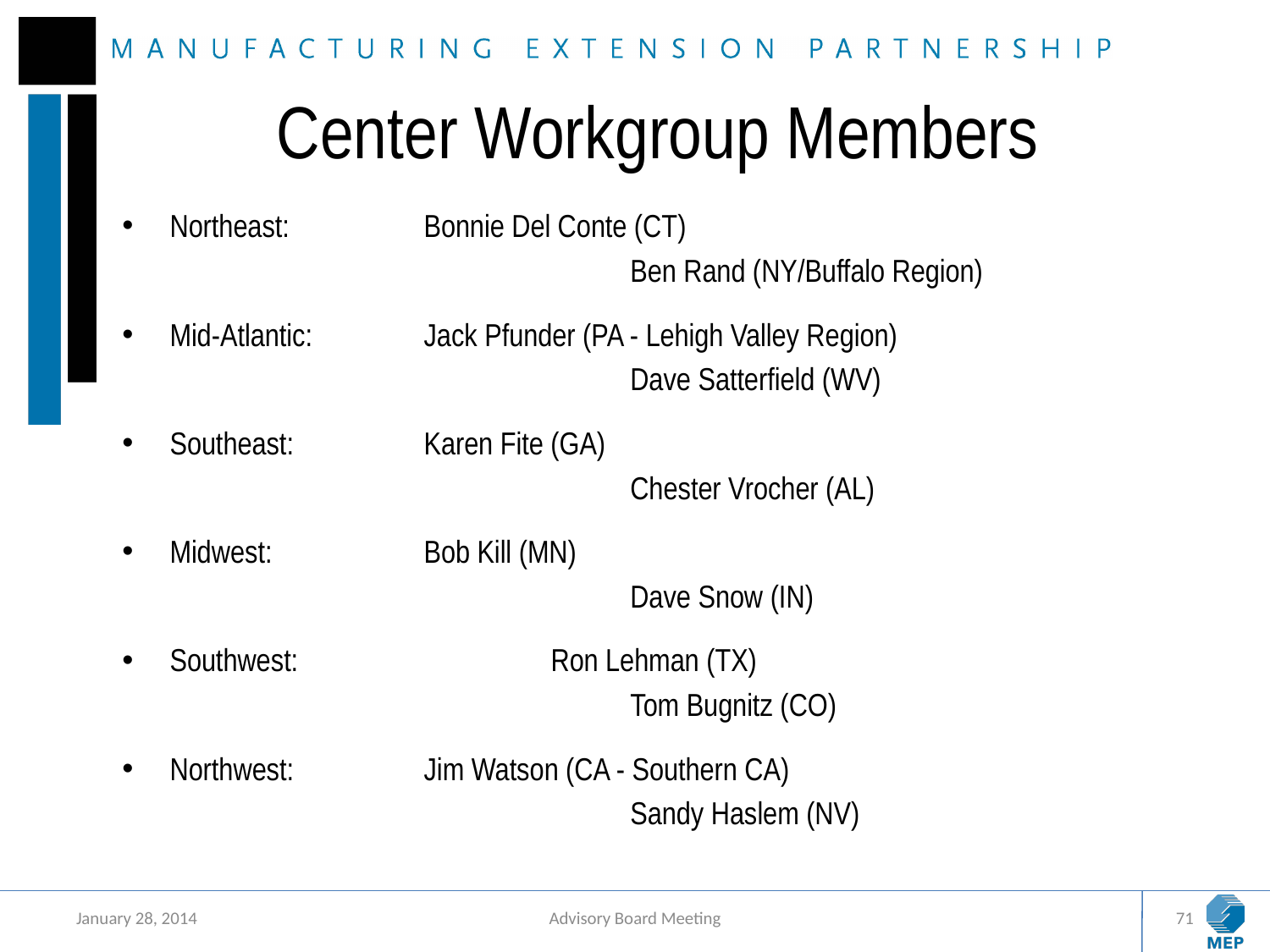

# Center Workgroup Members
Northeast:		Bonnie Del Conte (CT)
				Ben Rand (NY/Buffalo Region)

Mid-Atlantic:	Jack Pfunder (PA - Lehigh Valley Region)
				Dave Satterfield (WV)

Southeast:		Karen Fite (GA)
				Chester Vrocher (AL)

Midwest:		Bob Kill (MN)
				Dave Snow (IN)

Southwest:		Ron Lehman (TX)
				Tom Bugnitz (CO)

Northwest:		Jim Watson (CA - Southern CA)
				Sandy Haslem (NV)

January 28, 2014
Advisory Board Meeting
71